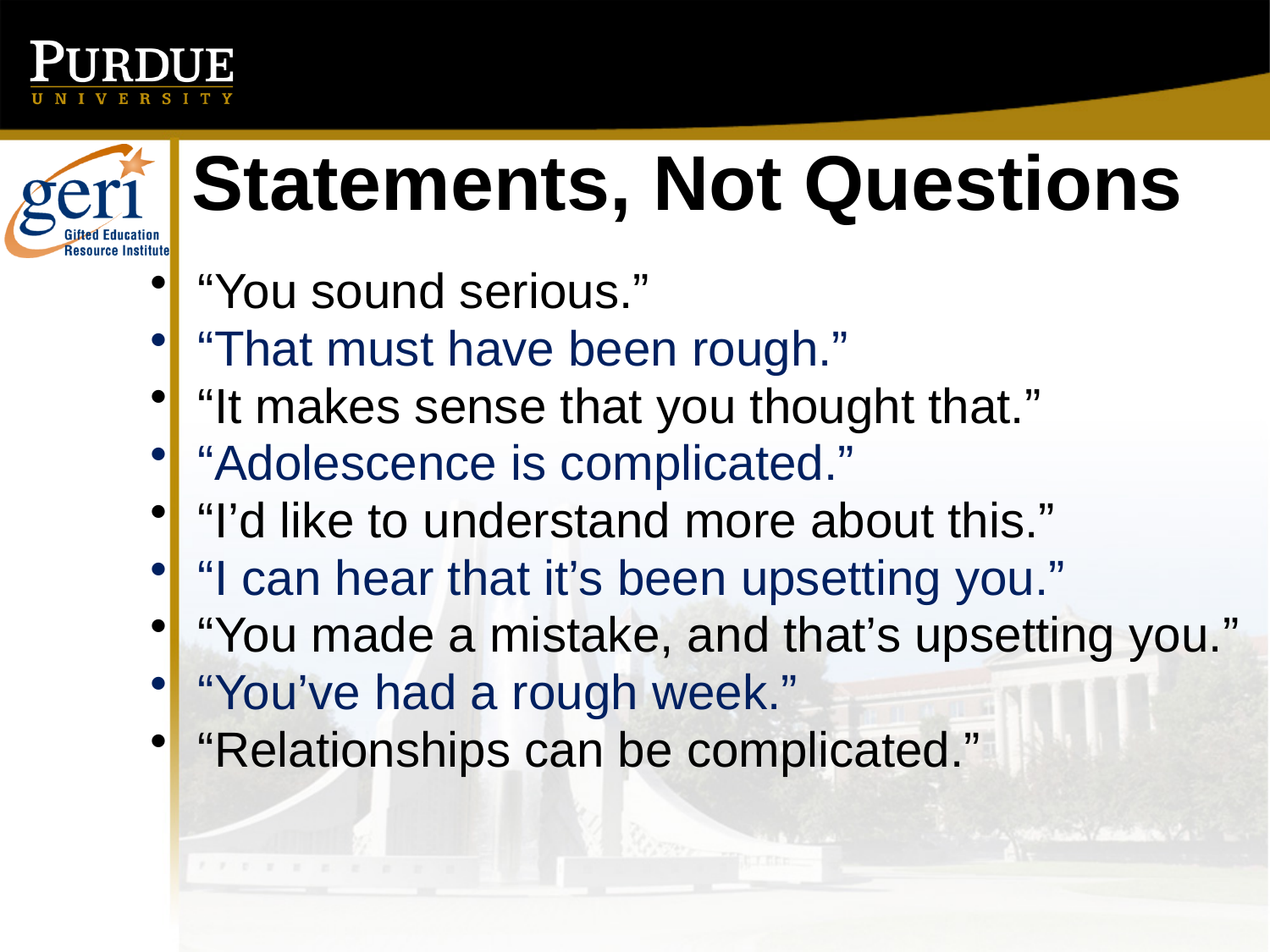

# Statements, Not Questions
“You sound serious.”
“That must have been rough.”
“It makes sense that you thought that.”
“Adolescence is complicated.”
“I’d like to understand more about this.”
“I can hear that it’s been upsetting you.”
“You made a mistake, and that’s upsetting you.”
“You’ve had a rough week.”
“Relationships can be complicated.”